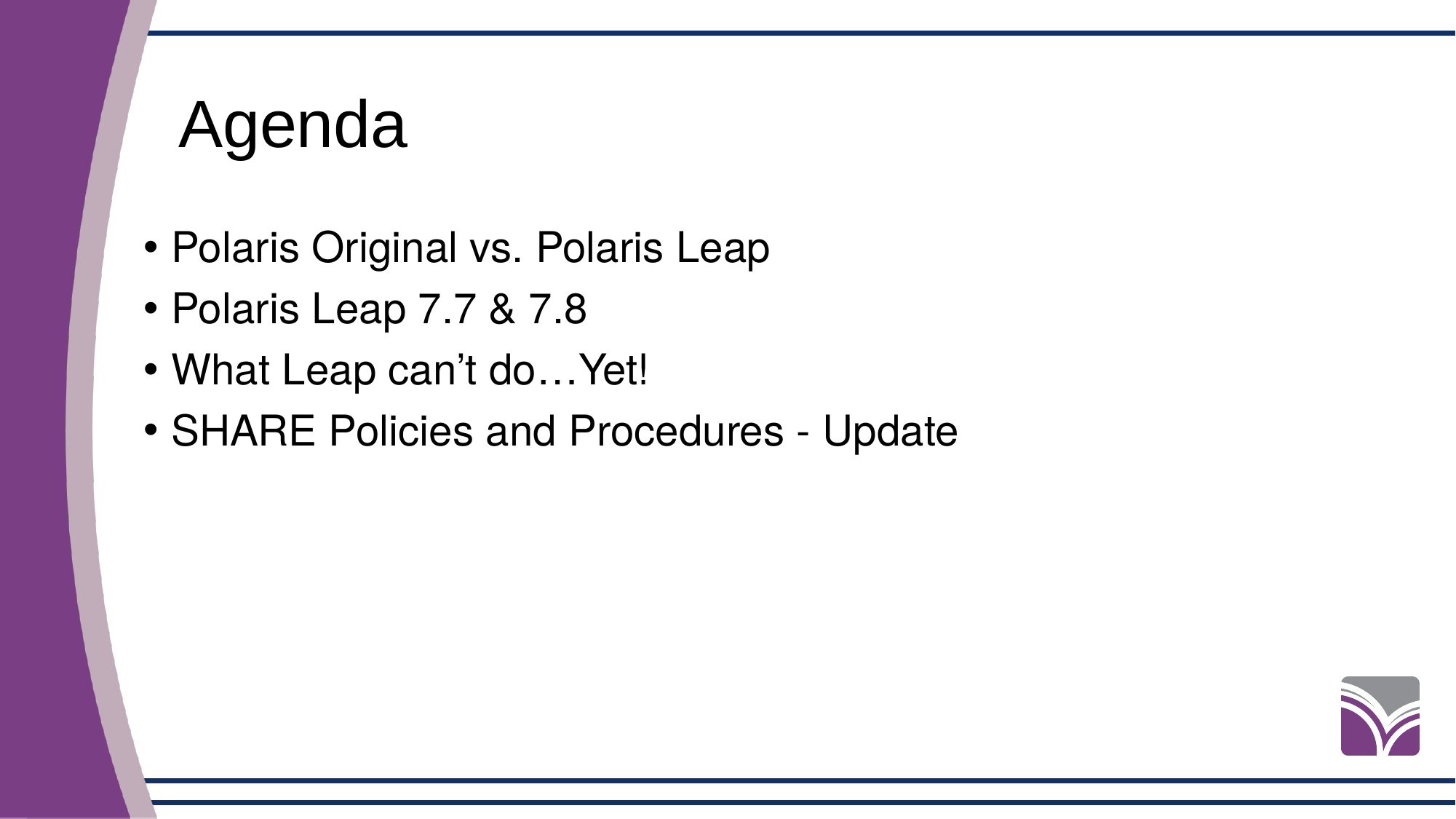

# Agenda
Polaris Original vs. Polaris Leap
Polaris Leap 7.7 & 7.8
What Leap can’t do…Yet!
SHARE Policies and Procedures - Update